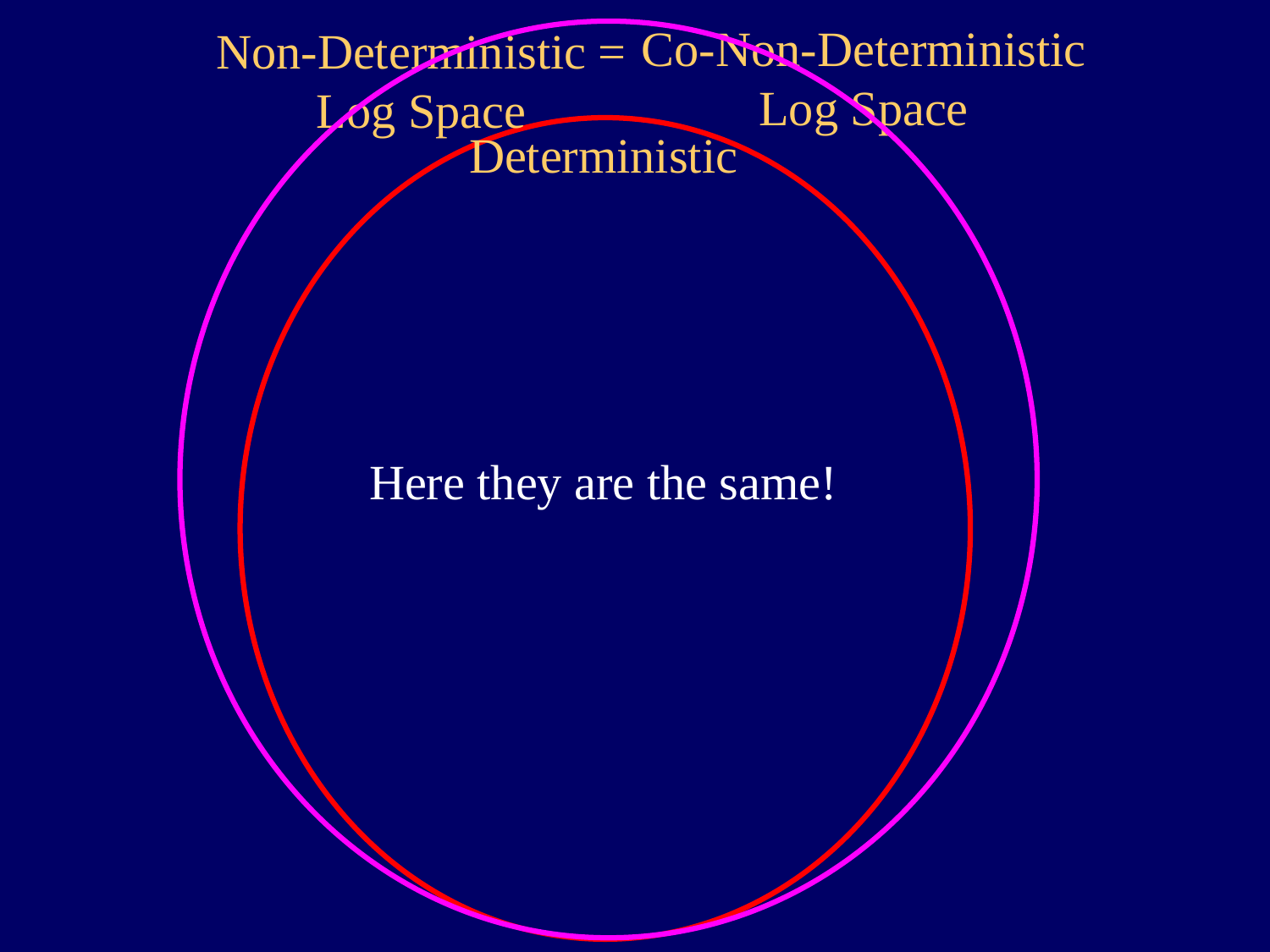

Co-Non-Deterministic
Log Space
Non-Deterministic =
Log Space

Deterministic

Here they are the same!